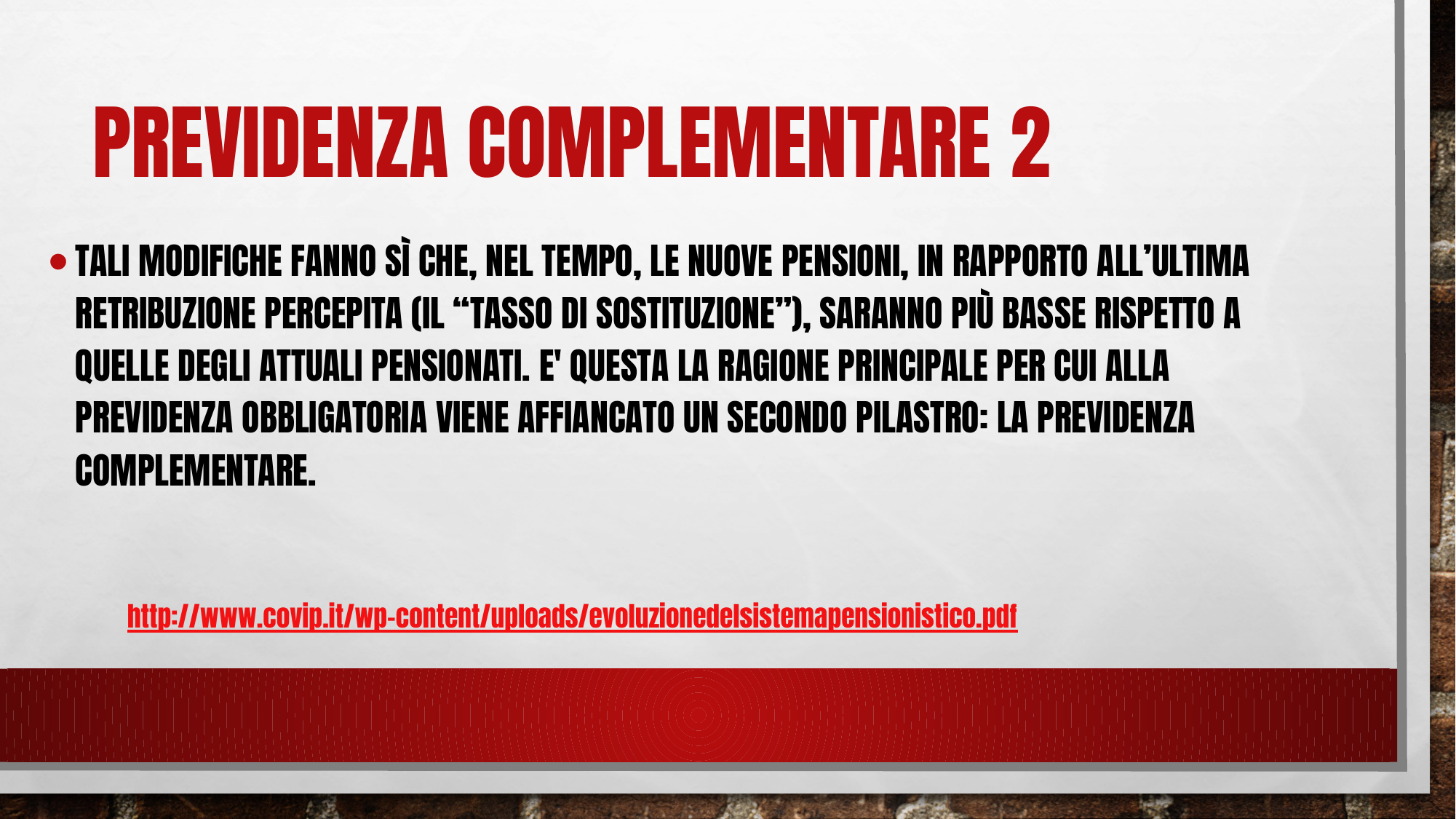

Tali modifiche fanno sì che, nel tempo, le nuove pensioni, in rapporto all’ultima retribuzione percepita (il “tasso di sostituzione”), saranno più basse rispetto a quelle degli attuali pensionati. E' questa la ragione principale per cui alla previdenza obbligatoria viene affiancato un secondo pilastro: la previdenza complementare.
# Previdenza complementare 2
http://www.covip.it/wp-content/uploads/evoluzionedelsistemapensionistico.pdf